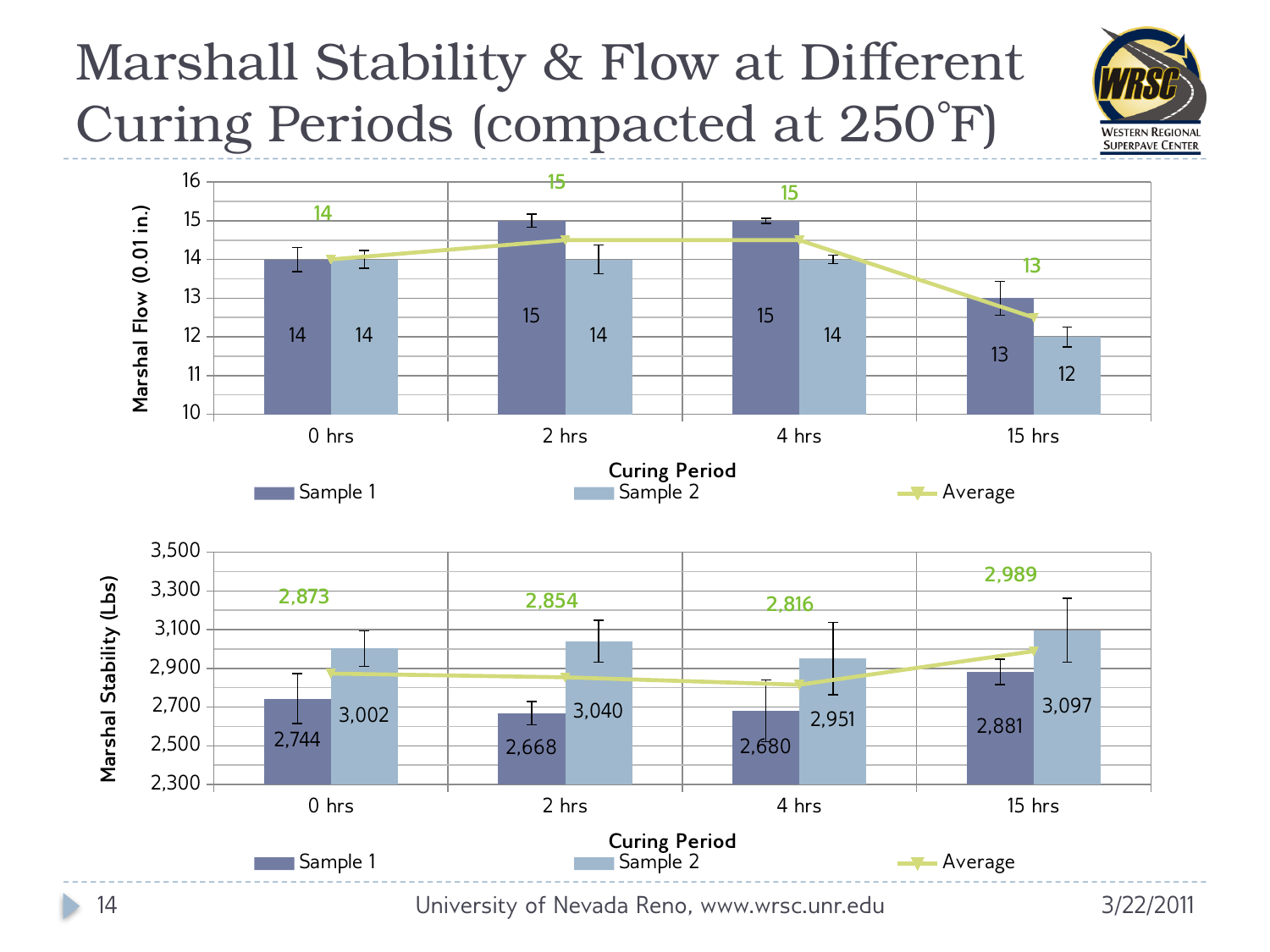

# Marshall Stability & Flow at Different Curing Periods (compacted at 250°F)

### Chart

| Category |  |  |  |
|---|---|---|---|
| 0 hrs | 14.0 | 14.0 | 14.0 |
| 2 hrs | 15.0 | 14.0 | 14.5 |
| 4 hrs | 15.0 | 14.0 | 14.5 |
| 15 hrs | 13.0 | 12.0 | 12.5 |

### Chart

| Category |  |  |  |
|---|---|---|---|
| 0 hrs | 2744.0 | 3002.0 | 2873.0 |
| 2 hrs | 2668.0 | 3040.0 | 2854.0 |
| 4 hrs | 2680.0 | 2951.0 | 2815.5 |
| 15 hrs | 2881.0 | 3097.0 | 2989.0 |
14
University of Nevada Reno, www.wrsc.unr.edu
3/22/2011